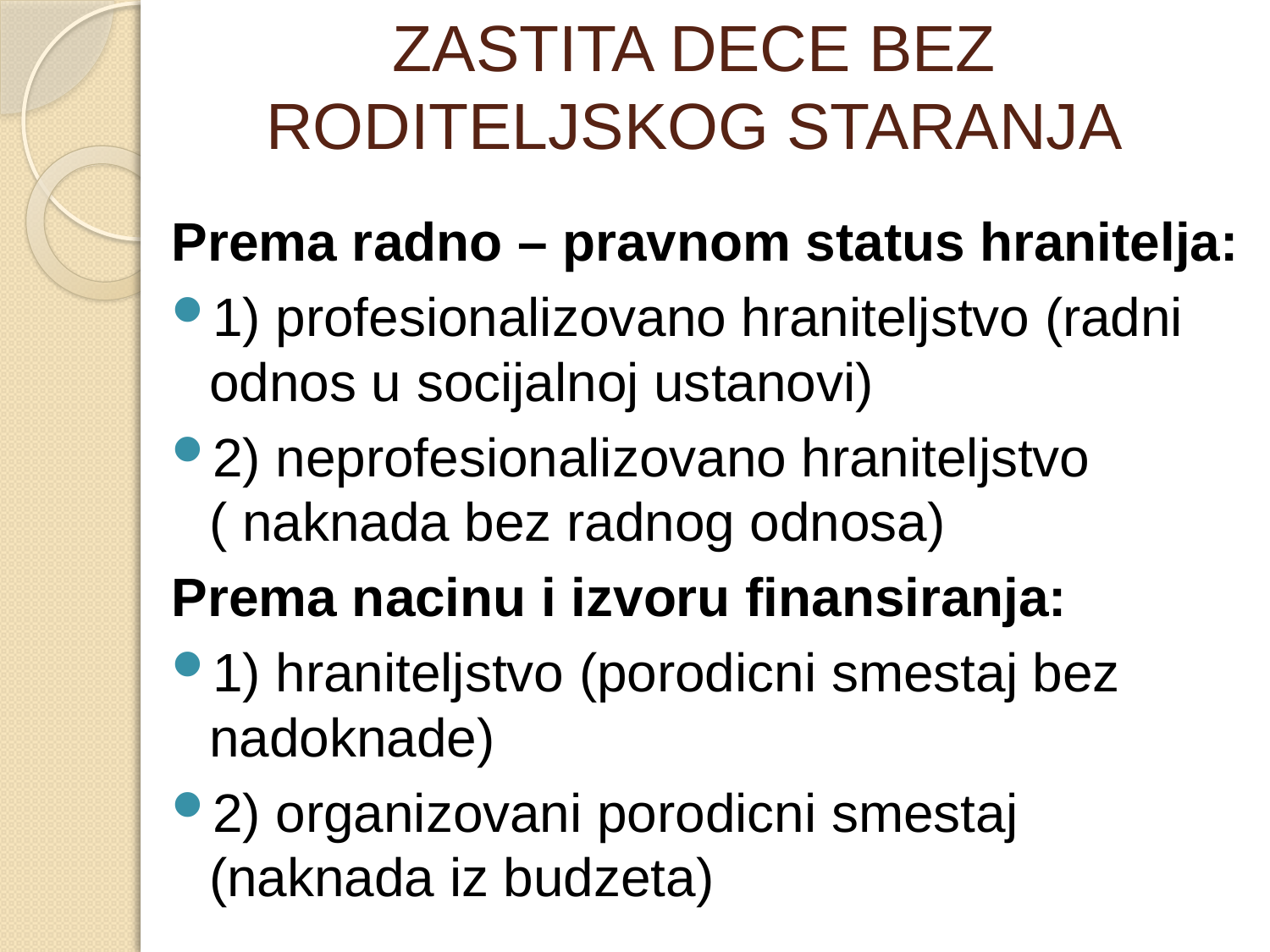

# ZASTITA DECE BEZ RODITELJSKOG STARANJA
Prema radno – pravnom status hranitelja:
1) profesionalizovano hraniteljstvo (radni odnos u socijalnoj ustanovi)
2) neprofesionalizovano hraniteljstvo ( naknada bez radnog odnosa)
Prema nacinu i izvoru finansiranja:
1) hraniteljstvo (porodicni smestaj bez nadoknade)
2) organizovani porodicni smestaj (naknada iz budzeta)